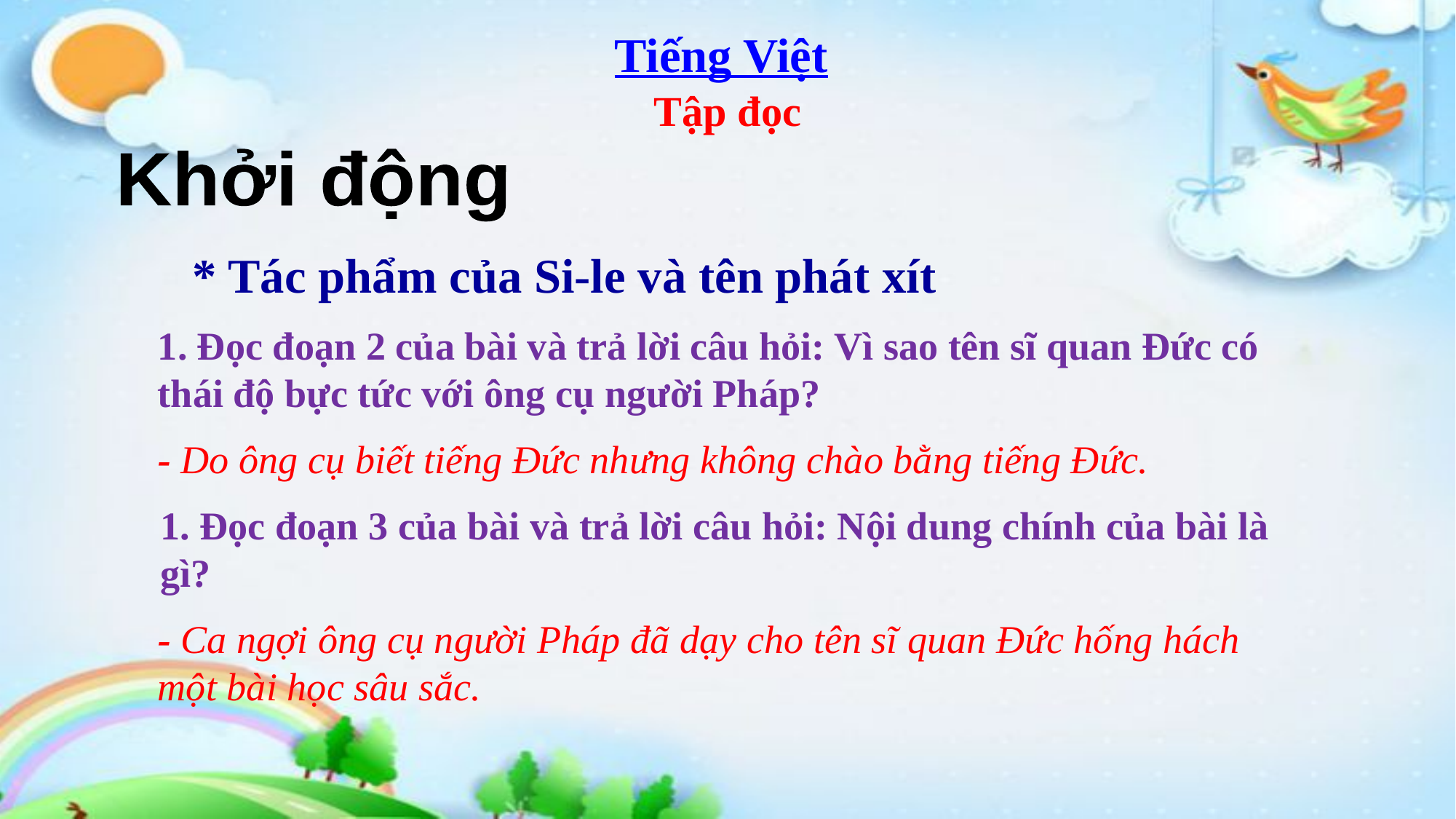

Tiếng Việt
Tập đọc
Khởi động
* Tác phẩm của Si-le và tên phát xít
1. Đọc đoạn 2 của bài và trả lời câu hỏi: Vì sao tên sĩ quan Đức có thái độ bực tức với ông cụ người Pháp?
- Do ông cụ biết tiếng Đức nhưng không chào bằng tiếng Đức.
1. Đọc đoạn 3 của bài và trả lời câu hỏi: Nội dung chính của bài là gì?
- Ca ngợi ông cụ người Pháp đã dạy cho tên sĩ quan Đức hống hách một bài học sâu sắc.